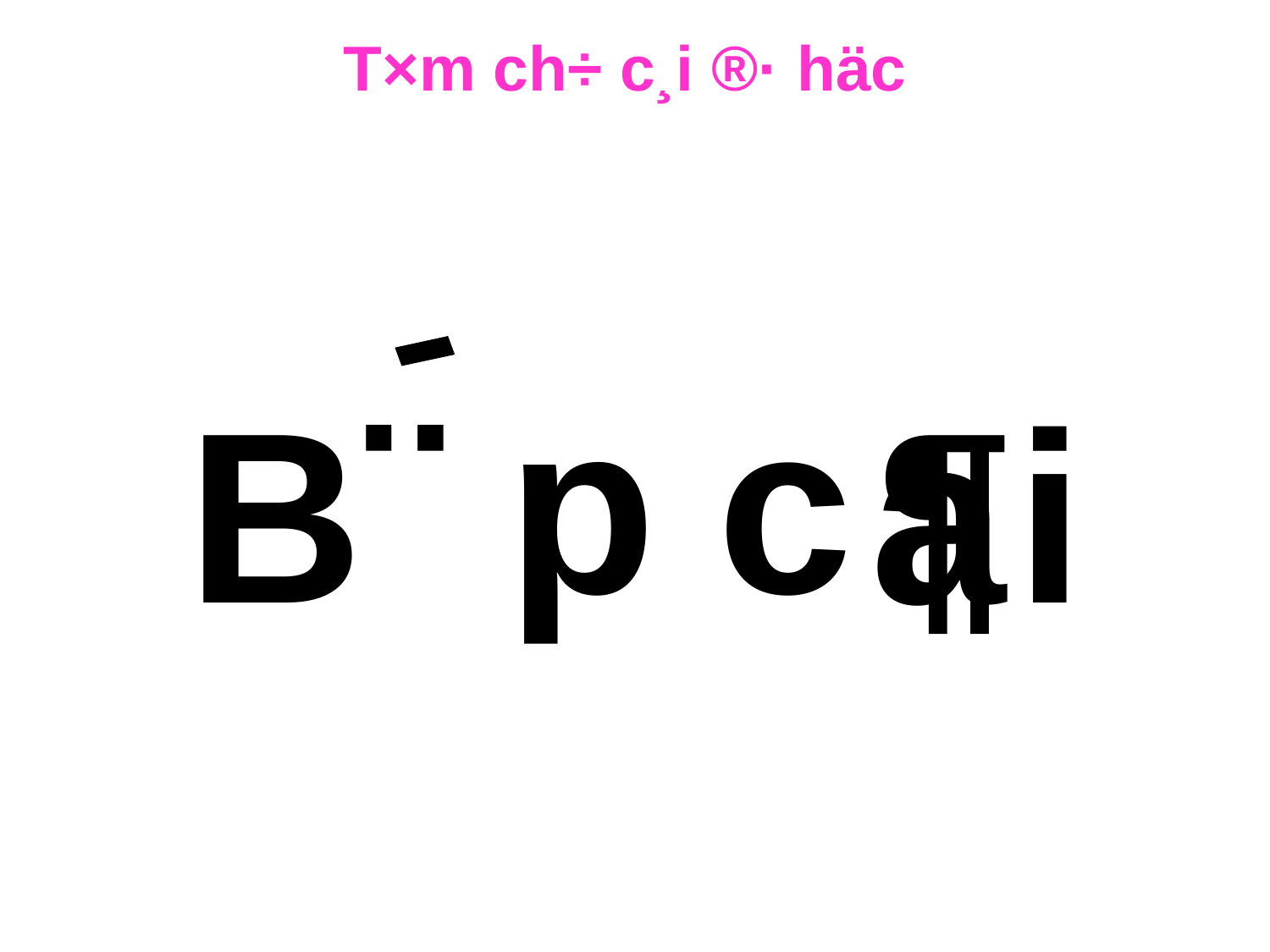

T×m ch÷ c¸i ®· häc

¨
p
c
B
¶
i
a